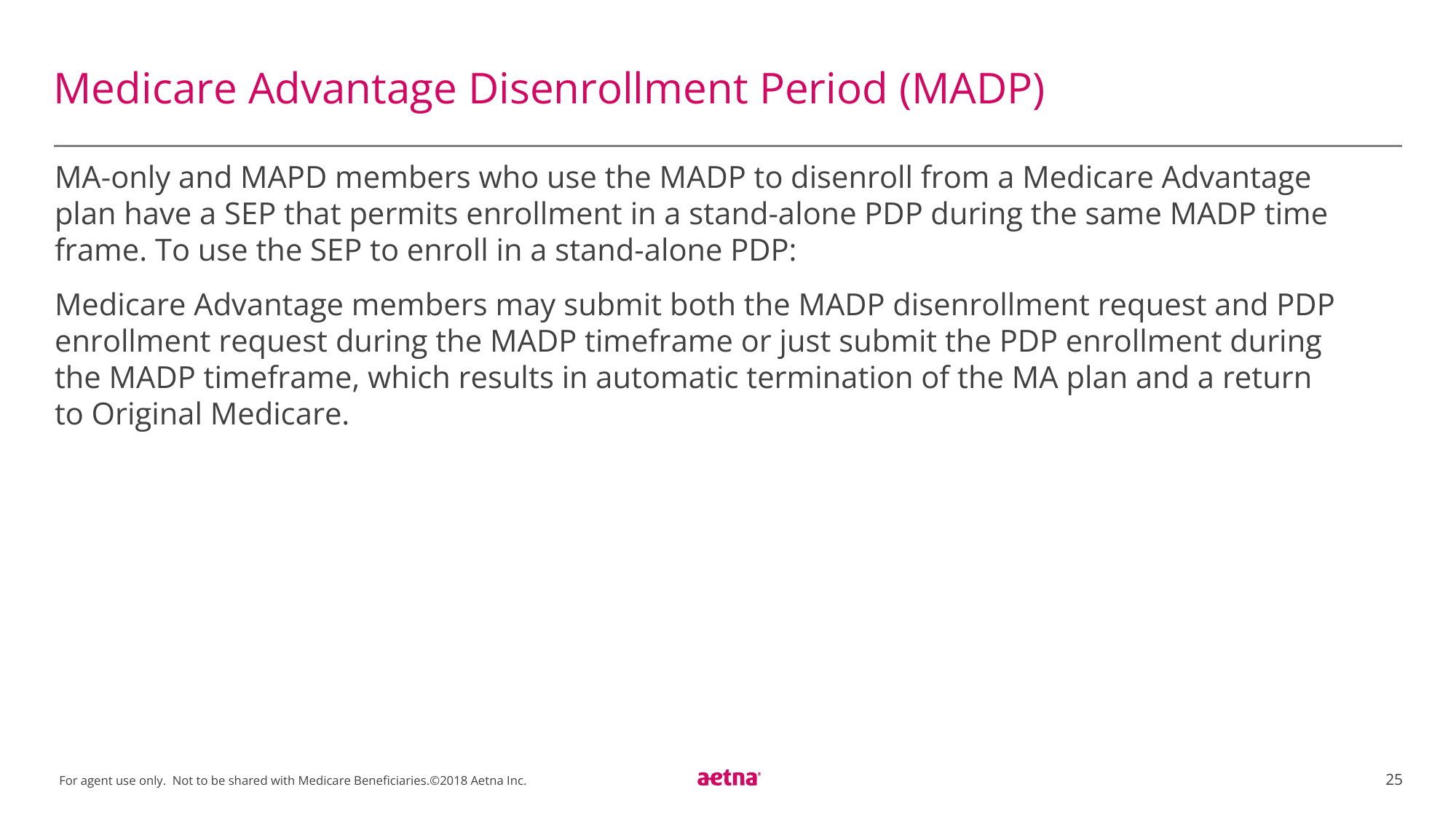

# Medicare Advantage Disenrollment Period (MADP)
MA-only and MAPD members who use the MADP to disenroll from a Medicare Advantage plan have a SEP that permits enrollment in a stand-alone PDP during the same MADP time frame. To use the SEP to enroll in a stand-alone PDP:
Medicare Advantage members may submit both the MADP disenrollment request and PDP enrollment request during the MADP timeframe or just submit the PDP enrollment during the MADP timeframe, which results in automatic termination of the MA plan and a return to Original Medicare.